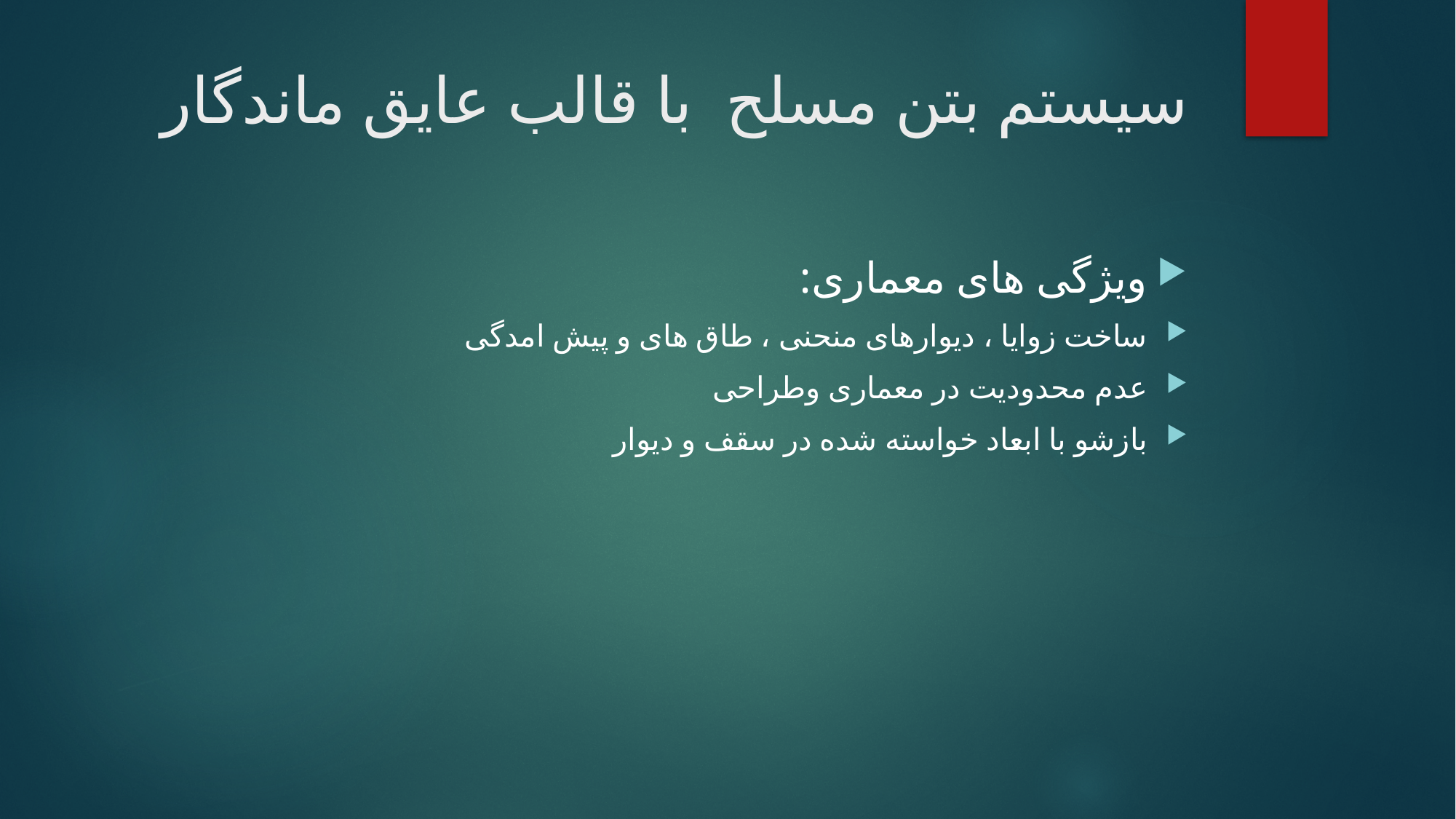

# سیستم بتن مسلح  با قالب عایق ماندگار
ویژگی های معماری:
ساخت زوایا ، دیوارهای منحنی ، طاق های و پیش امدگی
عدم محدودیت در معماری وطراحی
بازشو با ابعاد خواسته شده در سقف و دیوار